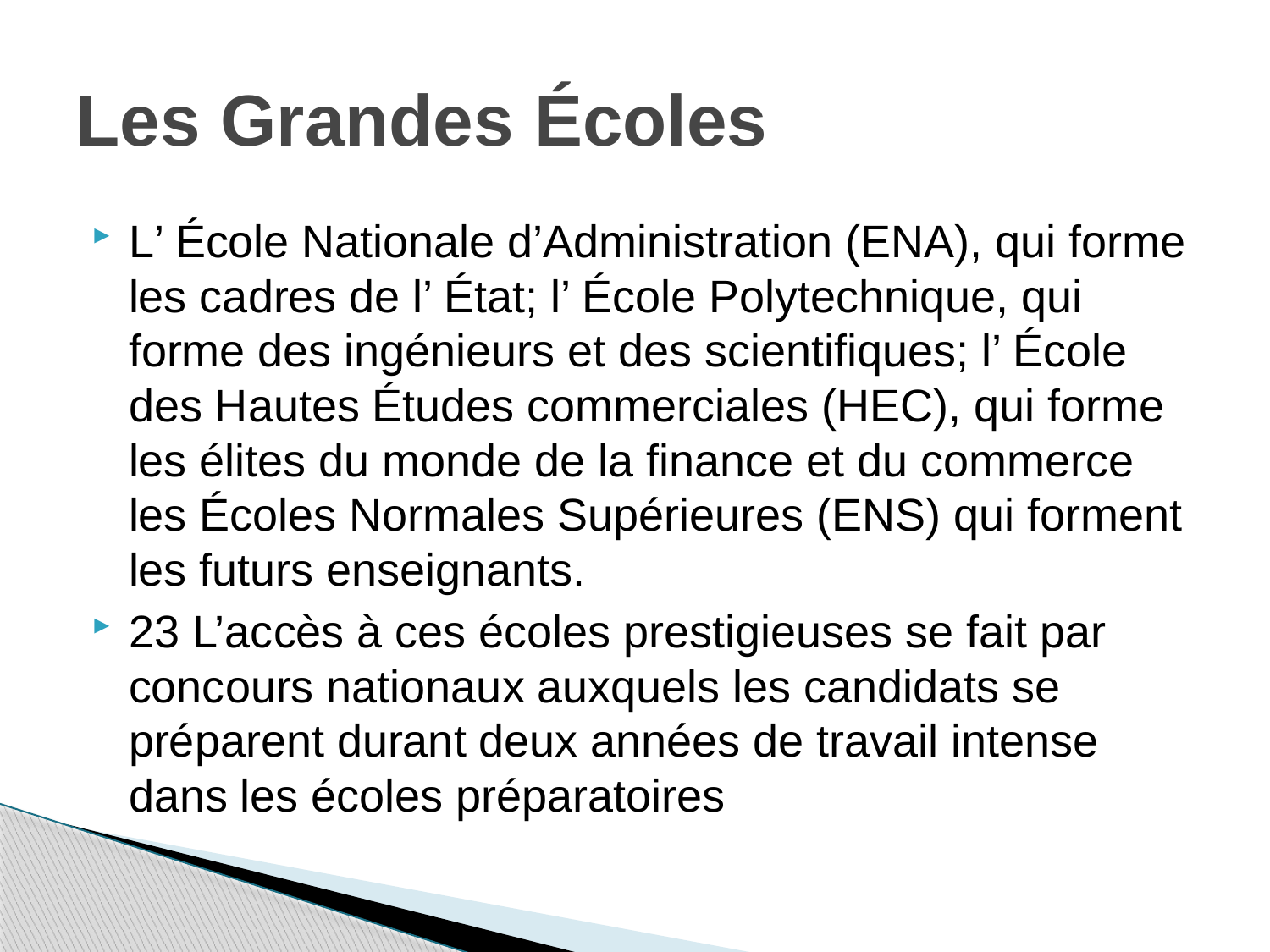

# Les Grandes Écoles
L’ École Nationale d’Administration (ENA), qui forme les cadres de l’ État; l’ École Polytechnique, qui forme des ingénieurs et des scientifiques; l’ École des Hautes Études commerciales (HEC), qui forme les élites du monde de la finance et du commerce les Écoles Normales Supérieures (ENS) qui forment les futurs enseignants.
23 L’accès à ces écoles prestigieuses se fait par concours nationaux auxquels les candidats se préparent durant deux années de travail intense dans les écoles préparatoires